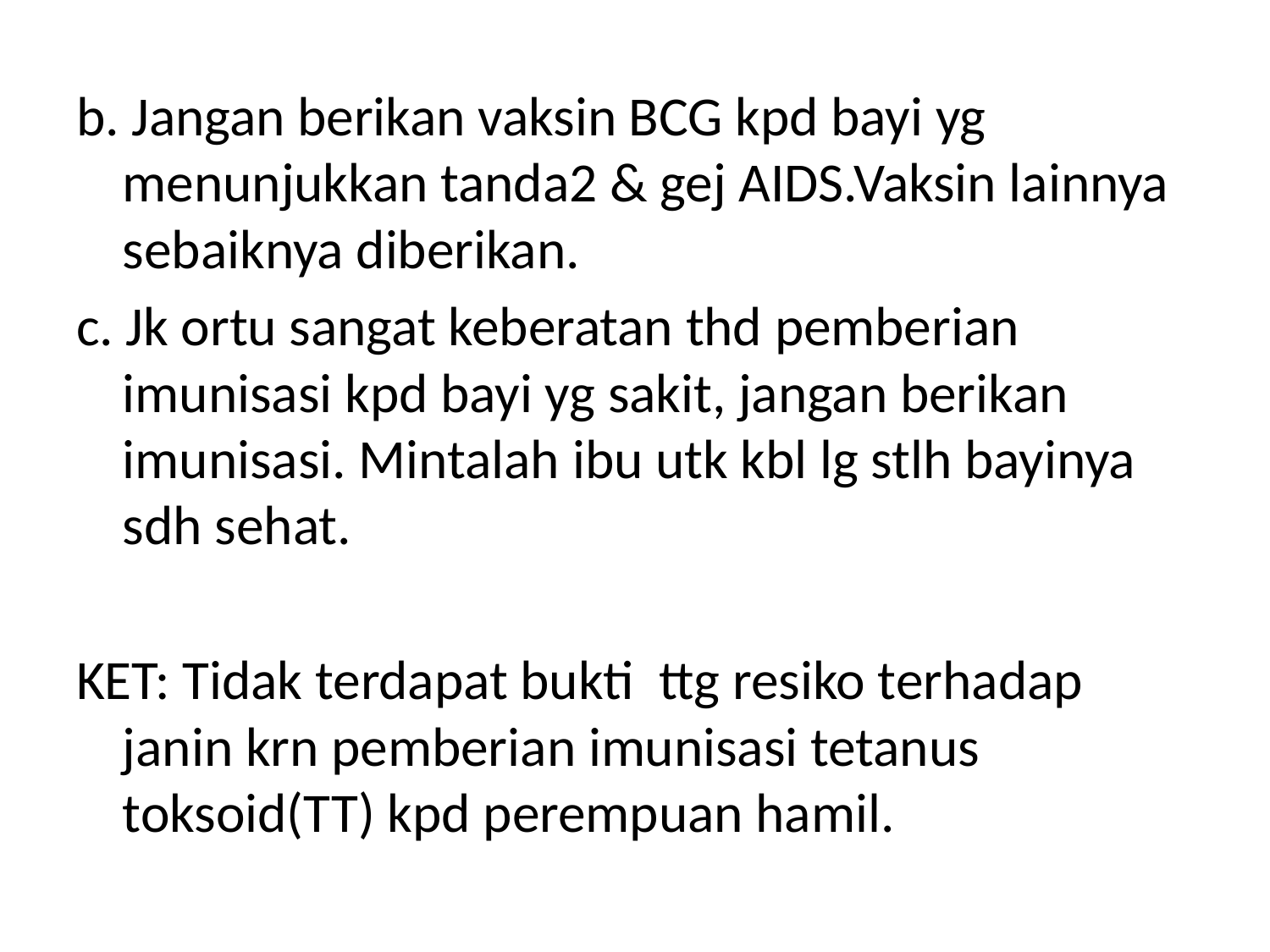

b. Jangan berikan vaksin BCG kpd bayi yg menunjukkan tanda2 & gej AIDS.Vaksin lainnya sebaiknya diberikan.
c. Jk ortu sangat keberatan thd pemberian imunisasi kpd bayi yg sakit, jangan berikan imunisasi. Mintalah ibu utk kbl lg stlh bayinya sdh sehat.

KET: Tidak terdapat bukti  ttg resiko terhadap janin krn pemberian imunisasi tetanus toksoid(TT) kpd perempuan hamil.